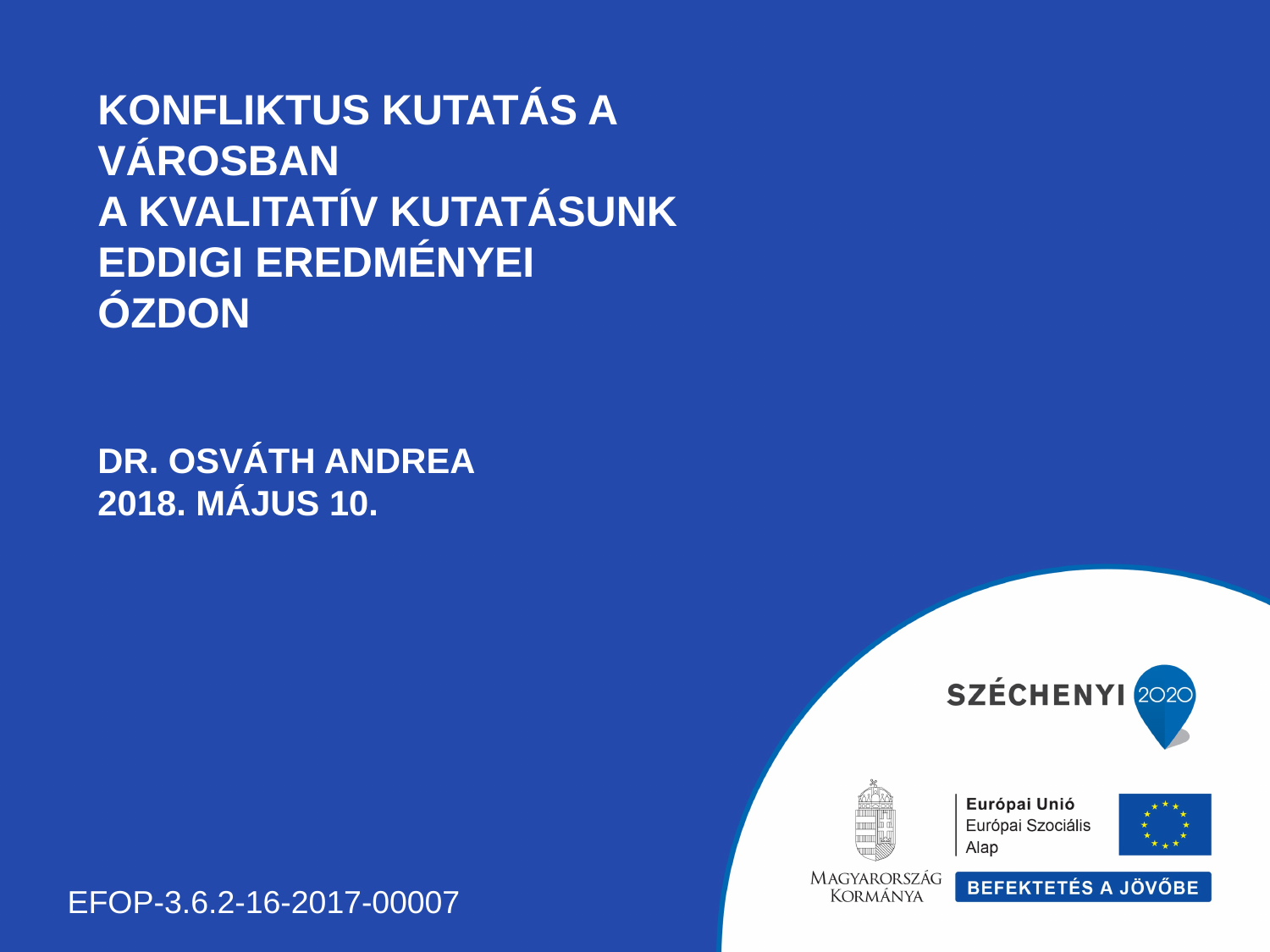

# Konfliktus kutatás a városban A kvalitatív kutatásunk eddigi eredményei Ózdon Dr. Osváth Andrea 2018. május 10.
EFOP-3.6.2-16-2017-00007